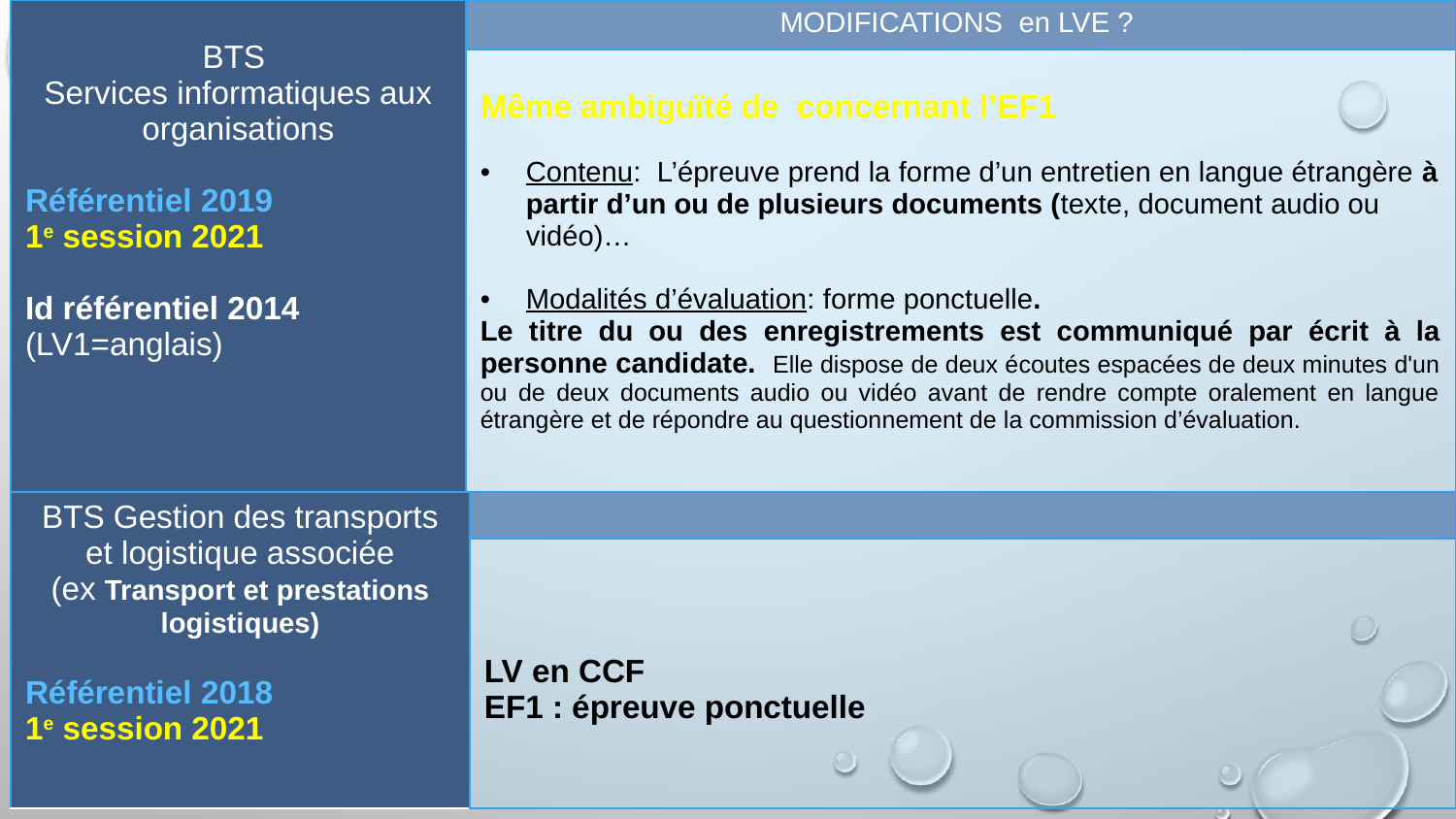

| BTS Services informatiques aux organisations Référentiel 2019 1e session 2021 Id référentiel 2014 (LV1=anglais) | MODIFICATIONS en LVE ? |
| --- | --- |
|  | Même ambiguïté de concernant l’EF1 Contenu: L’épreuve prend la forme d’un entretien en langue étrangère à partir d’un ou de plusieurs documents (texte, document audio ou vidéo)… Modalités d’évaluation: forme ponctuelle. Le titre du ou des enregistrements est communiqué par écrit à la personne candidate. Elle dispose de deux écoutes espacées de deux minutes d'un ou de deux documents audio ou vidéo avant de rendre compte oralement en langue étrangère et de répondre au questionnement de la commission d’évaluation. |
| BTS Gestion des transports et logistique associée (ex Transport et prestations logistiques) Référentiel 2018 1e session 2021 |  |
| --- | --- |
|  | LV en CCF EF1 : épreuve ponctuelle |